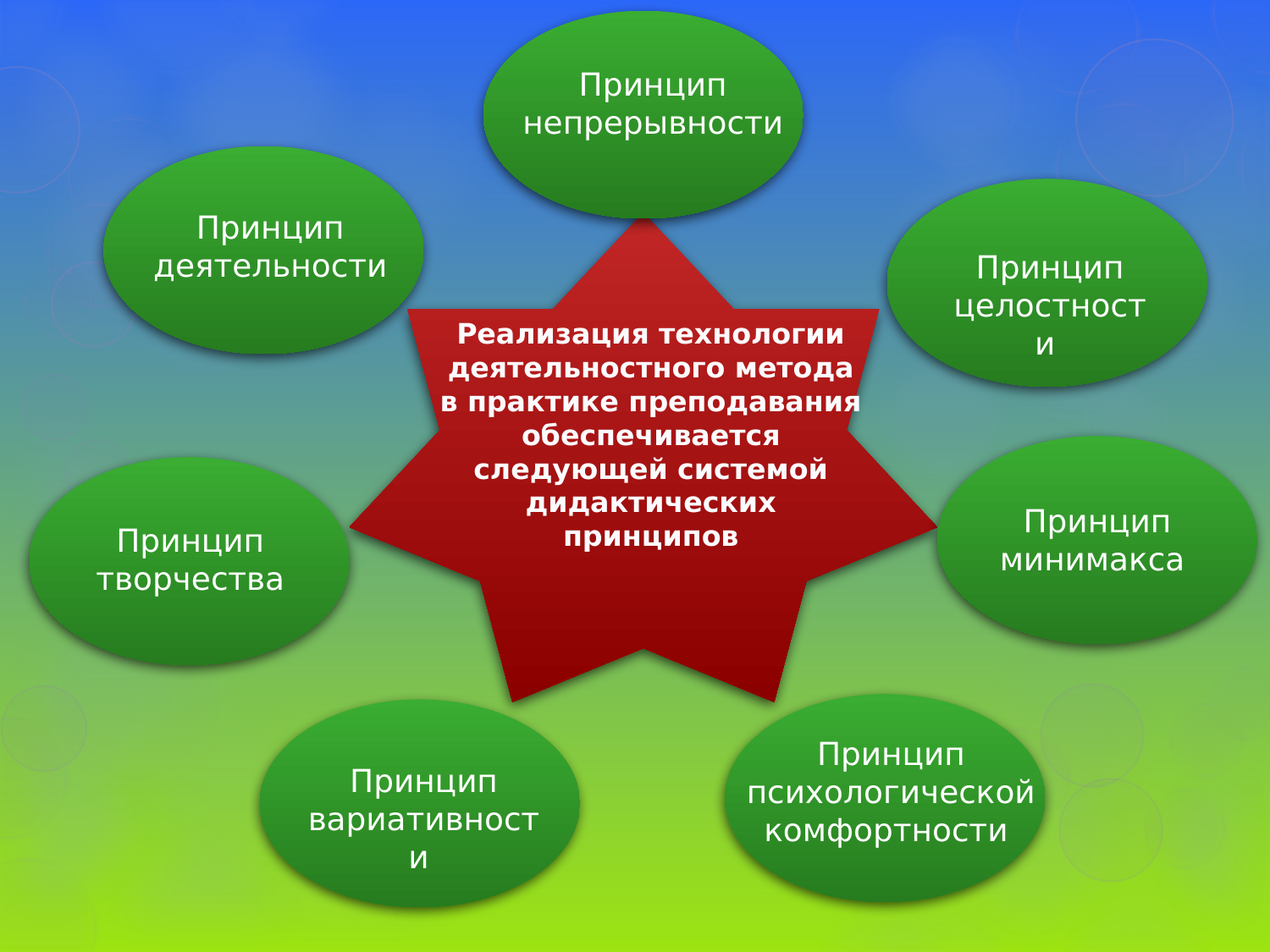

Принцип непрерывности

Принцип деятельности

Реализация технологии деятельностного метода в практике преподавания обеспечивается следующей системой дидактических принципов
Принцип целостности

Принцип минимакса
Принцип творчества

Принцип психологической комфортности
Принцип вариативности